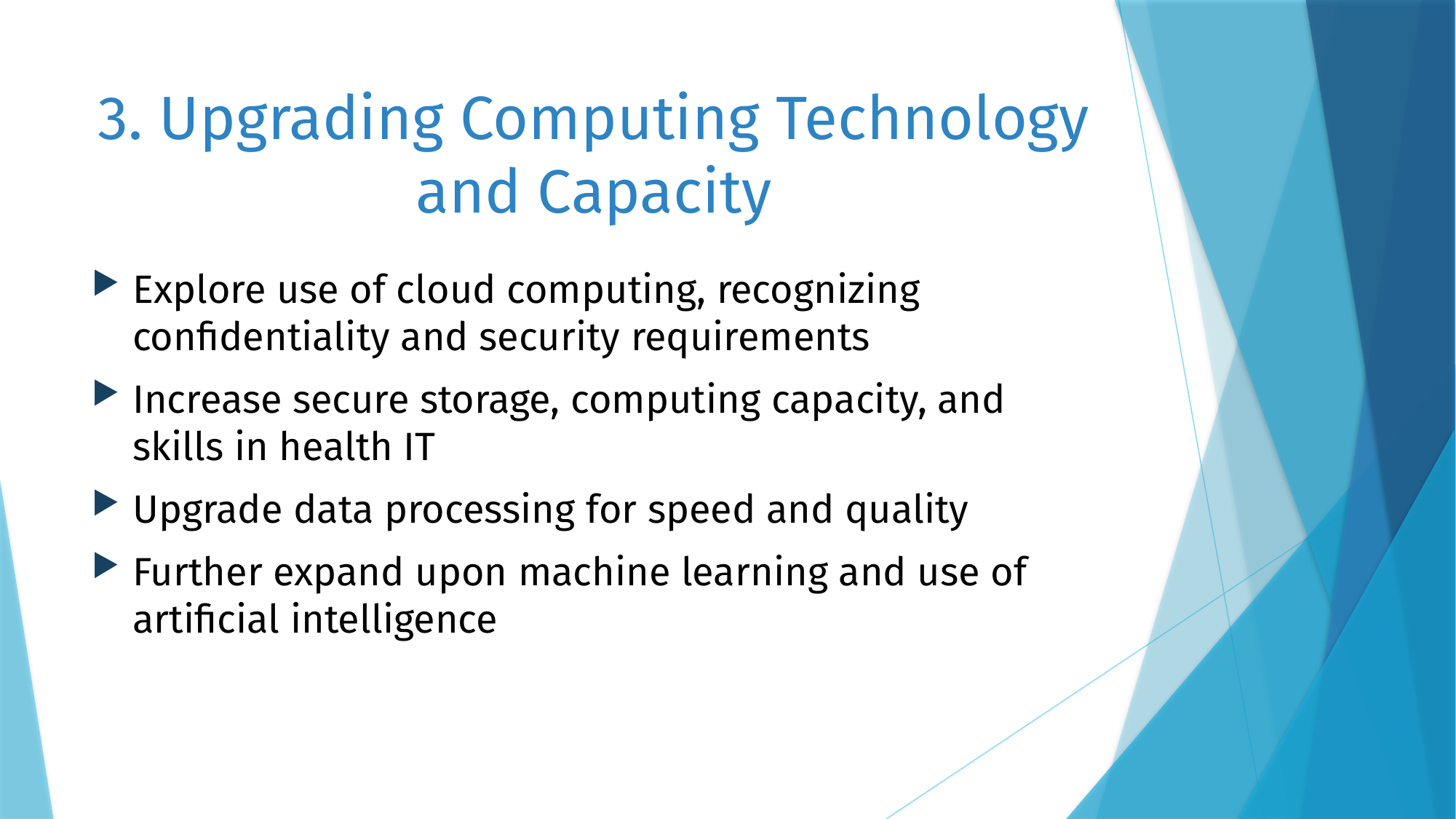

# 3. Upgrading Computing Technology and Capacity
Explore use of cloud computing, recognizing confidentiality and security requirements
Increase secure storage, computing capacity, and skills in health IT
Upgrade data processing for speed and quality
Further expand upon machine learning and use of artificial intelligence